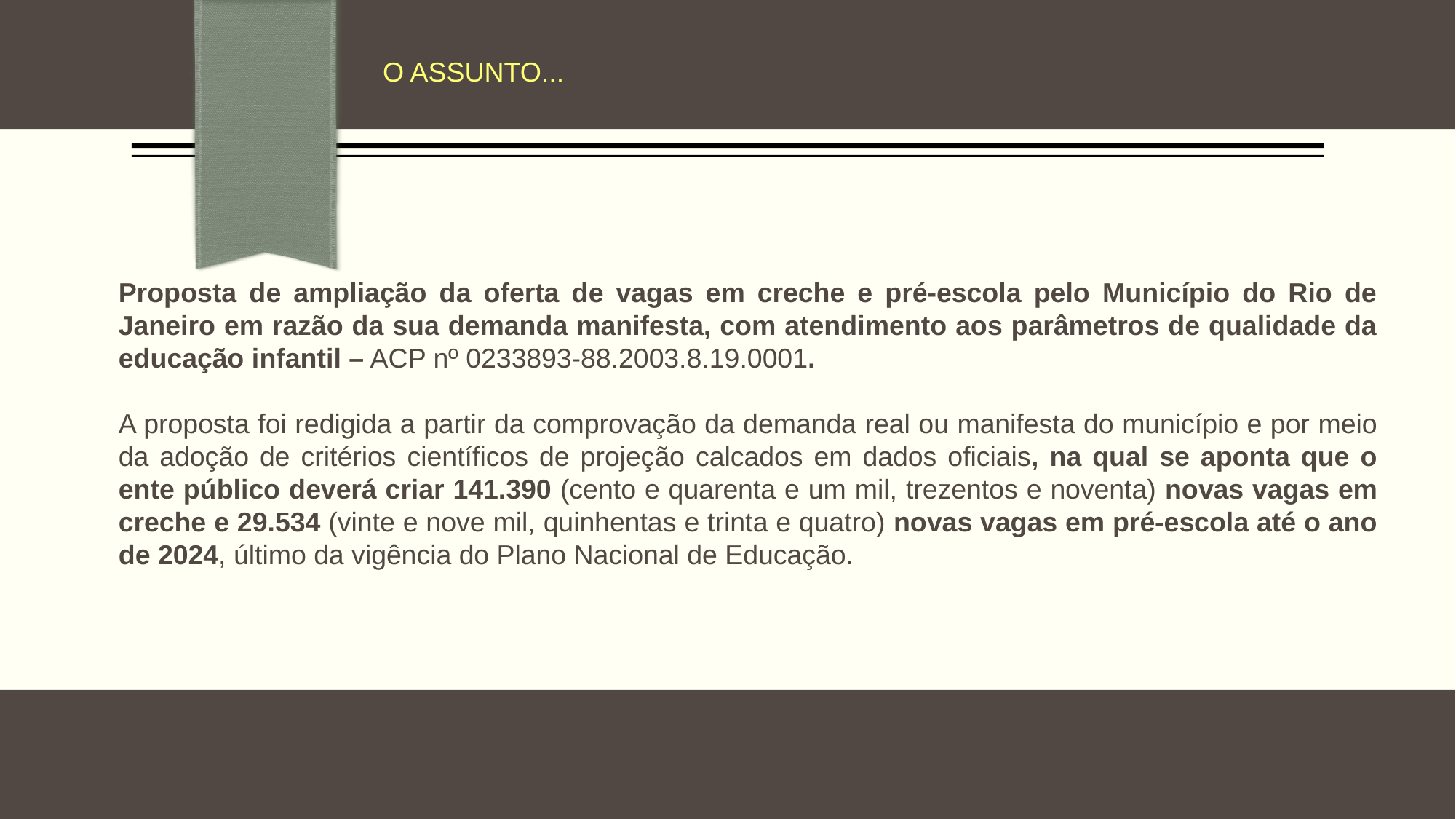

O ASSUNTO...
Proposta de ampliação da oferta de vagas em creche e pré-escola pelo Município do Rio de Janeiro em razão da sua demanda manifesta, com atendimento aos parâmetros de qualidade da educação infantil – ACP nº 0233893-88.2003.8.19.0001.

A proposta foi redigida a partir da comprovação da demanda real ou manifesta do município e por meio da adoção de critérios científicos de projeção calcados em dados oficiais, na qual se aponta que o ente público deverá criar 141.390 (cento e quarenta e um mil, trezentos e noventa) novas vagas em creche e 29.534 (vinte e nove mil, quinhentas e trinta e quatro) novas vagas em pré-escola até o ano de 2024, último da vigência do Plano Nacional de Educação.